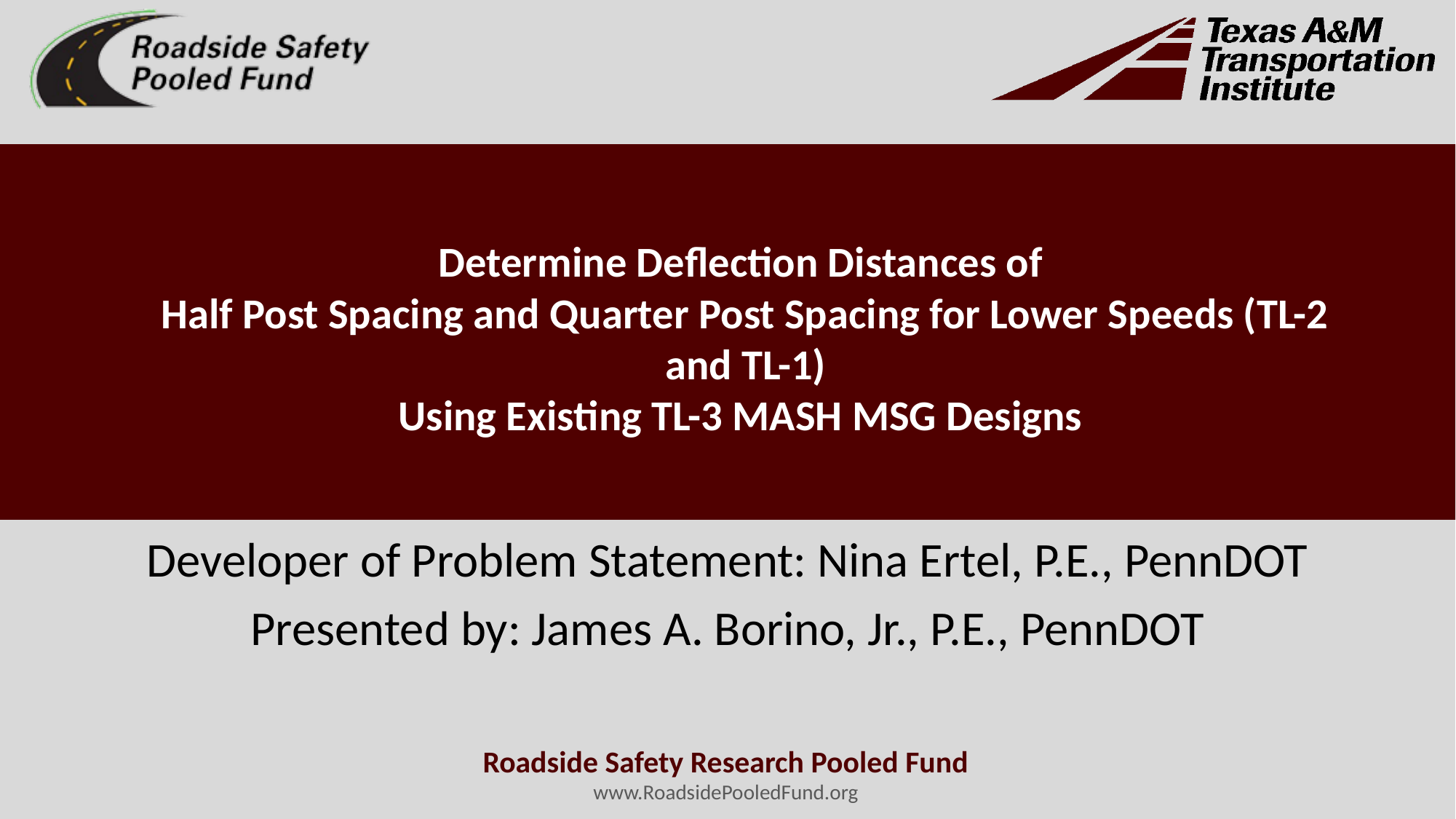

# Determine Deflection Distances of Half Post Spacing and Quarter Post Spacing for Lower Speeds (TL-2 and TL-1) Using Existing TL-3 MASH MSG Designs
Developer of Problem Statement: Nina Ertel, P.E., PennDOT
Presented by: James A. Borino, Jr., P.E., PennDOT